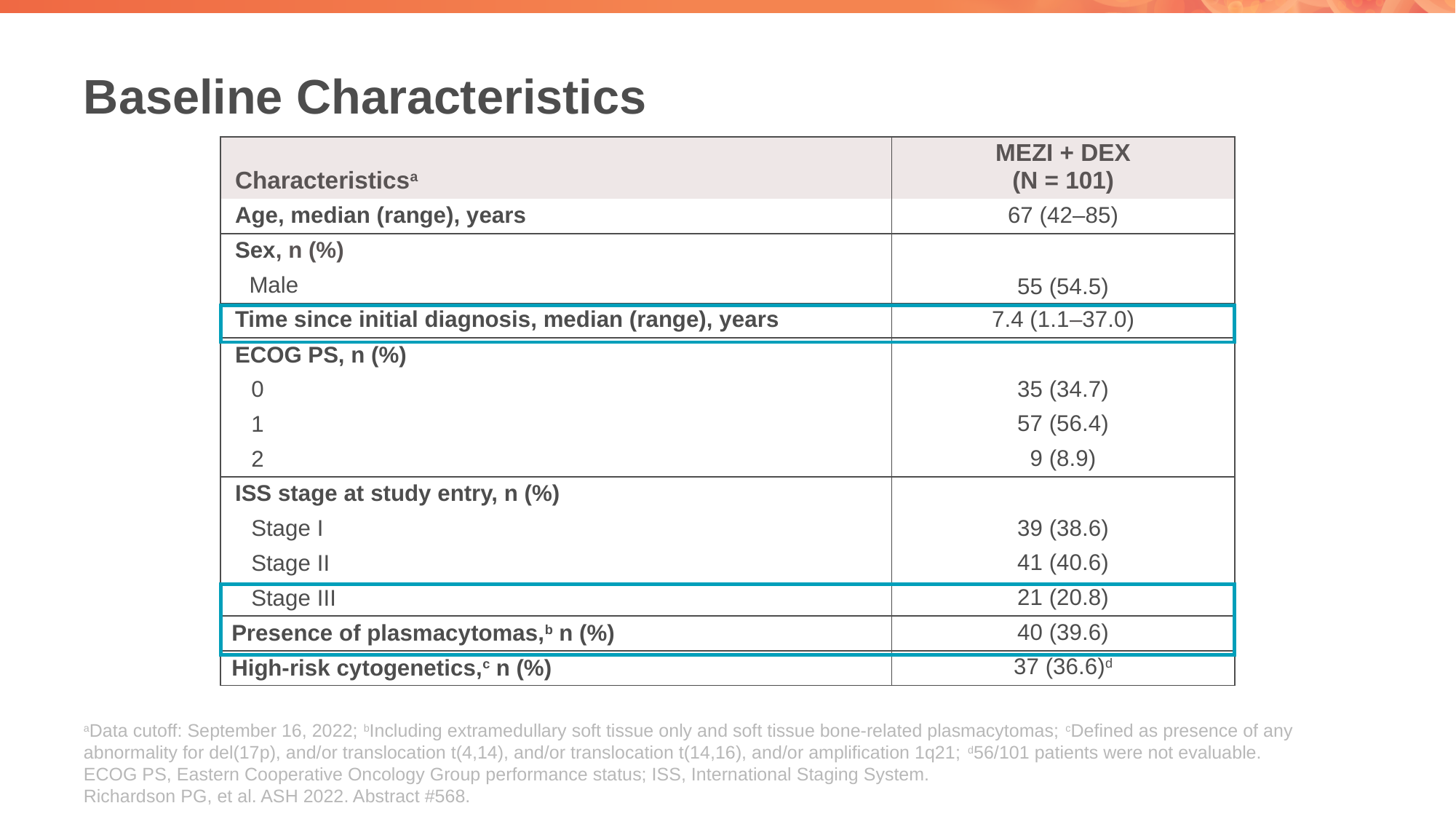

# Baseline Characteristics
| Characteristicsa | MEZI + DEX (N = 101) |
| --- | --- |
| Age, median (range), years | 67 (42–85) |
| Sex, n (%) |  |
| Male | 55 (54.5) |
| Time since initial diagnosis, median (range), years | 7.4 (1.1–37.0) |
| ECOG PS, n (%) |  |
| 0 | 35 (34.7) |
| 1 | 57 (56.4) |
| 2 | 9 (8.9) |
| ISS stage at study entry, n (%) |  |
| Stage I | 39 (38.6) |
| Stage II | 41 (40.6) |
| Stage III | 21 (20.8) |
| Presence of plasmacytomas,b n (%) | 40 (39.6) |
| High-risk cytogenetics,c n (%) | 37 (36.6)d |

aData cutoff: September 16, 2022; bIncluding extramedullary soft tissue only and soft tissue bone-related plasmacytomas; cDefined as presence of any abnormality for del(17p), and/or translocation t(4,14), and/or translocation t(14,16), and/or amplification 1q21; d56/101 patients were not evaluable.
ECOG PS, Eastern Cooperative Oncology Group performance status; ISS, International Staging System.
Richardson PG, et al. ASH 2022. Abstract #568.